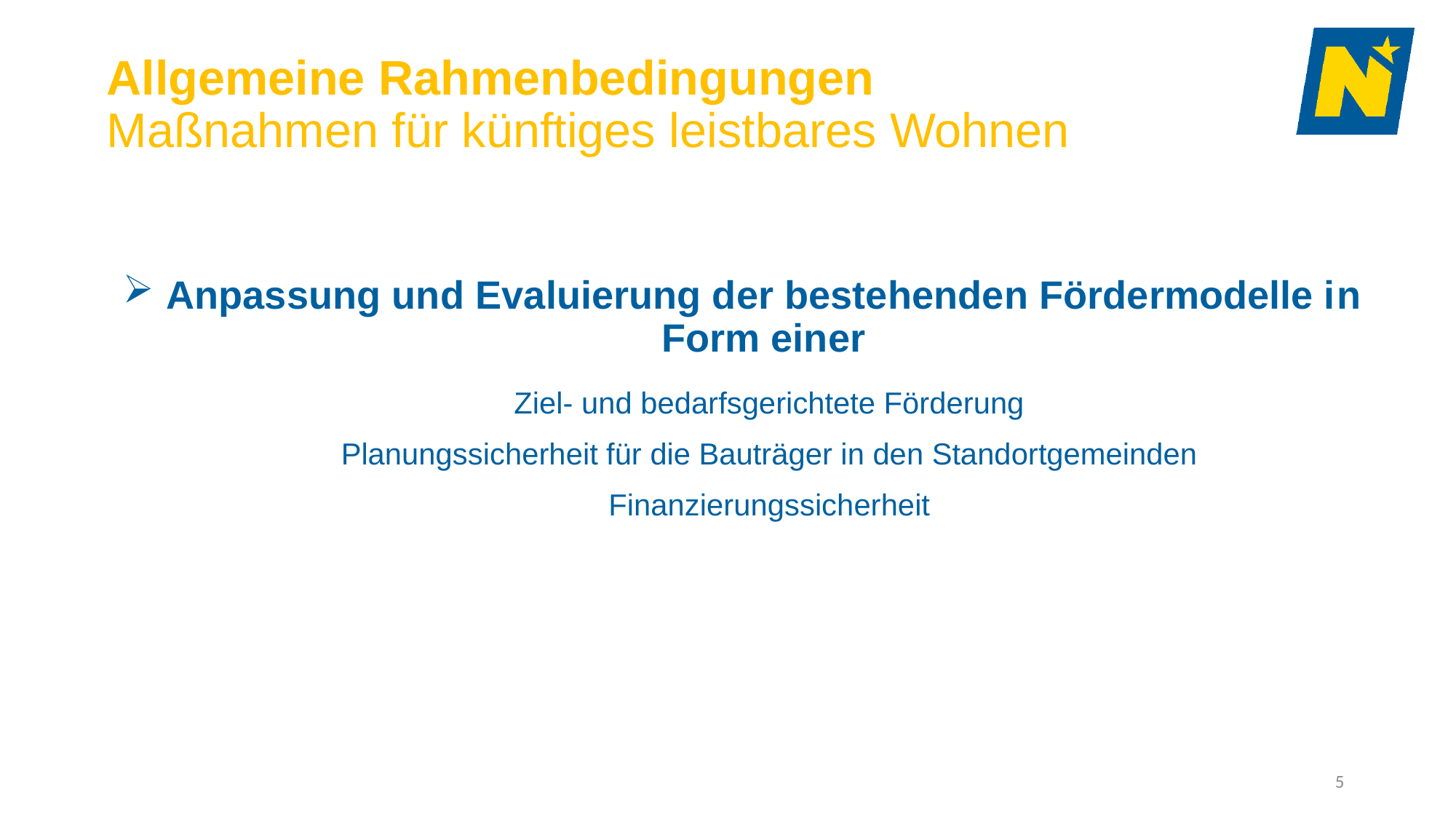

Allgemeine Rahmenbedingungen
Maßnahmen für künftiges leistbares Wohnen
Anpassung und Evaluierung der bestehenden Fördermodelle in Form einer
Ziel- und bedarfsgerichtete Förderung
Planungssicherheit für die Bauträger in den Standortgemeinden
Finanzierungssicherheit
5